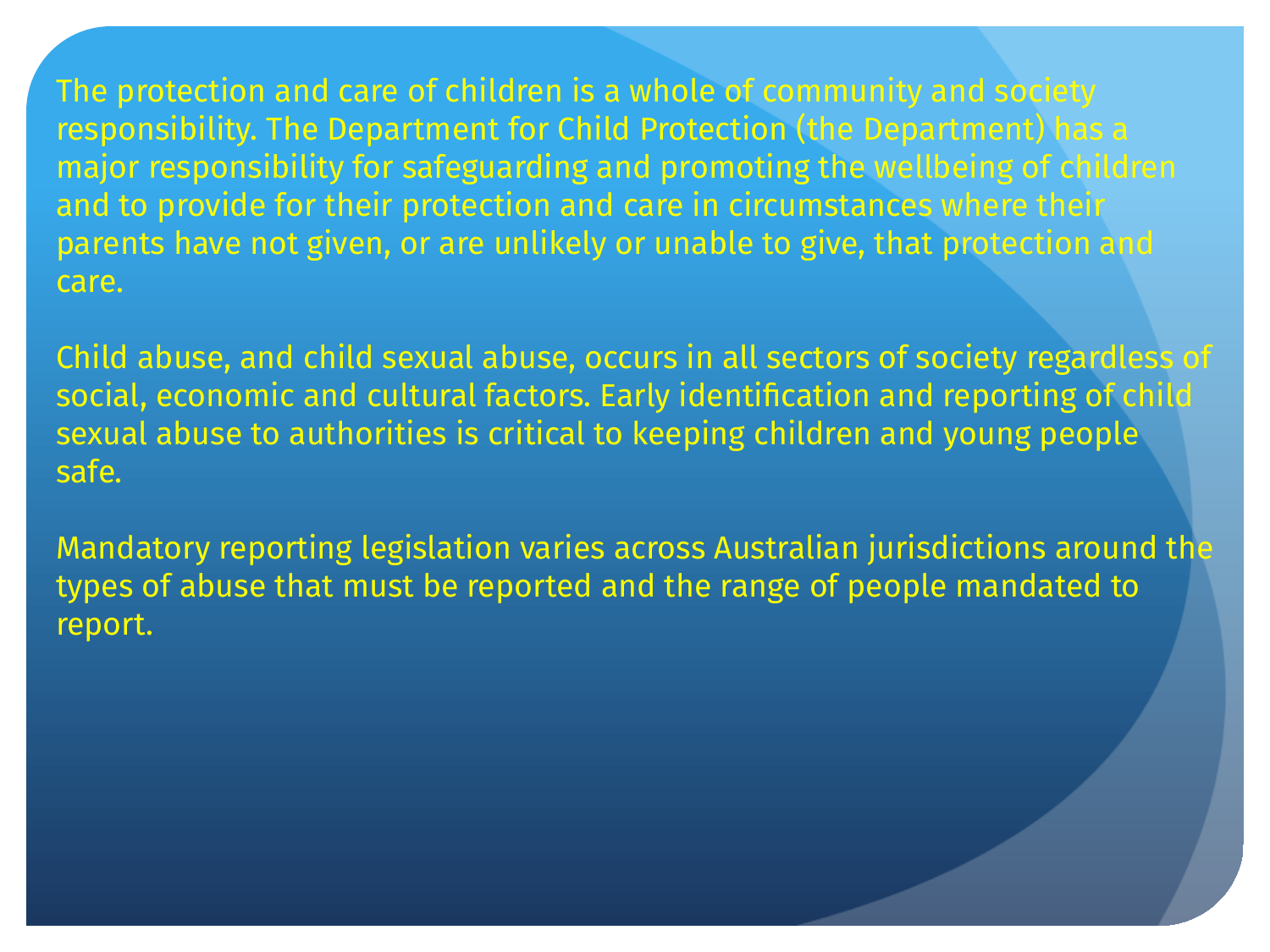

The protection and care of children is a whole of community and society responsibility. The Department for Child Protection (the Department) has a major responsibility for safeguarding and promoting the wellbeing of children and to provide for their protection and care in circumstances where their parents have not given, or are unlikely or unable to give, that protection and care.

Child abuse, and child sexual abuse, occurs in all sectors of society regardless of social, economic and cultural factors. Early identification and reporting of child sexual abuse to authorities is critical to keeping children and young people safe.

Mandatory reporting legislation varies across Australian jurisdictions around the types of abuse that must be reported and the range of people mandated to report.